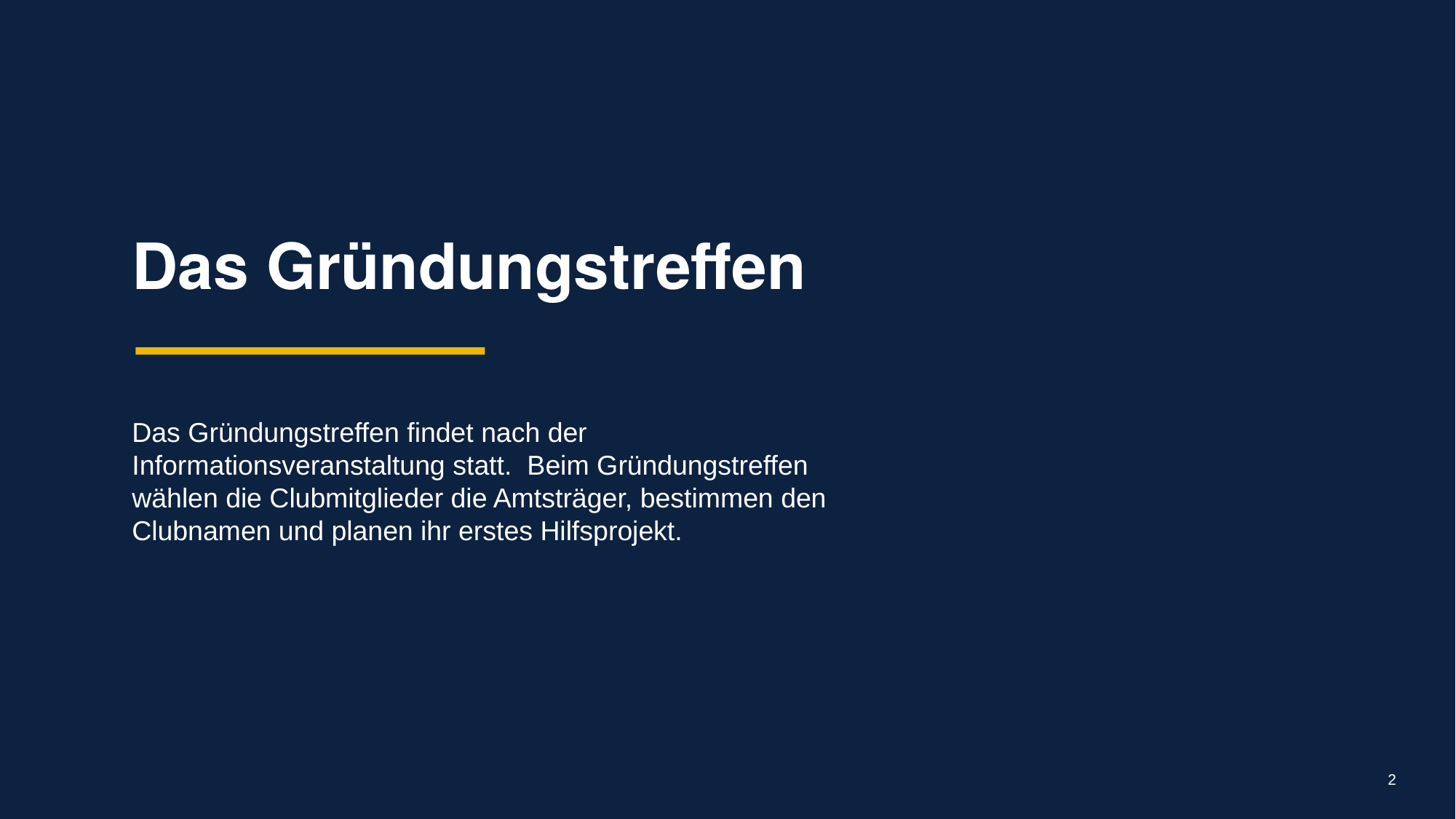

Das Gründungstreffen

Das Gründungstreffen findet nach der Informationsveranstaltung statt.  Beim Gründungstreffen wählen die Clubmitglieder die Amtsträger, bestimmen den Clubnamen und planen ihr erstes Hilfsprojekt.
2